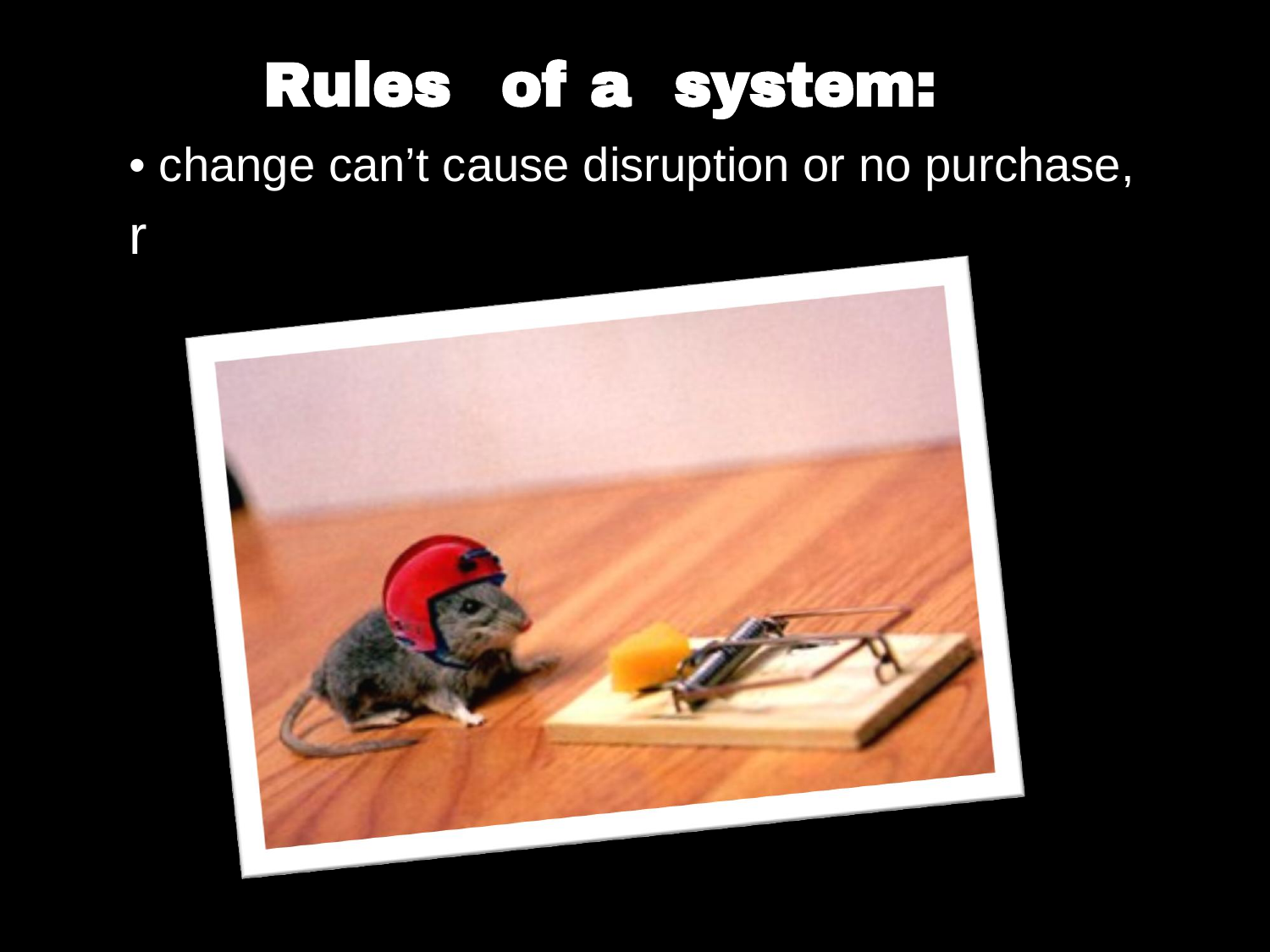

Rules
of a
system:
• change can’t cause disruption or no purchase,
r
egardless of need